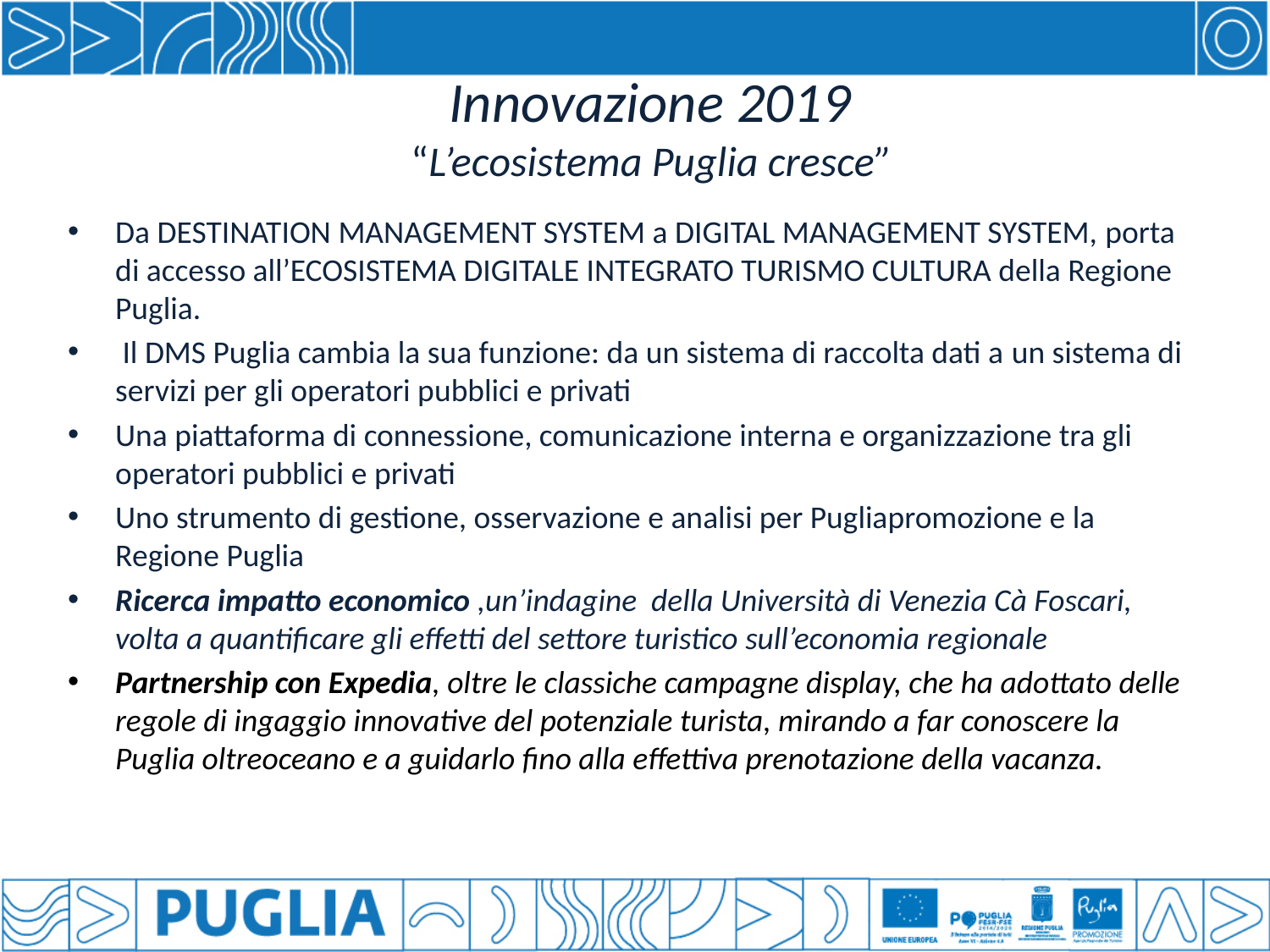

# Innovazione 2019 “L’ecosistema Puglia cresce”
Da DESTINATION MANAGEMENT SYSTEM a DIGITAL MANAGEMENT SYSTEM, porta di accesso all’ECOSISTEMA DIGITALE INTEGRATO TURISMO CULTURA della Regione Puglia.
 Il DMS Puglia cambia la sua funzione: da un sistema di raccolta dati a un sistema di servizi per gli operatori pubblici e privati
Una piattaforma di connessione, comunicazione interna e organizzazione tra gli operatori pubblici e privati
Uno strumento di gestione, osservazione e analisi per Pugliapromozione e la Regione Puglia
Ricerca impatto economico ,un’indagine  della Università di Venezia Cà Foscari, volta a quantificare gli effetti del settore turistico sull’economia regionale
Partnership con Expedia, oltre le classiche campagne display, che ha adottato delle regole di ingaggio innovative del potenziale turista, mirando a far conoscere la Puglia oltreoceano e a guidarlo fino alla effettiva prenotazione della vacanza.